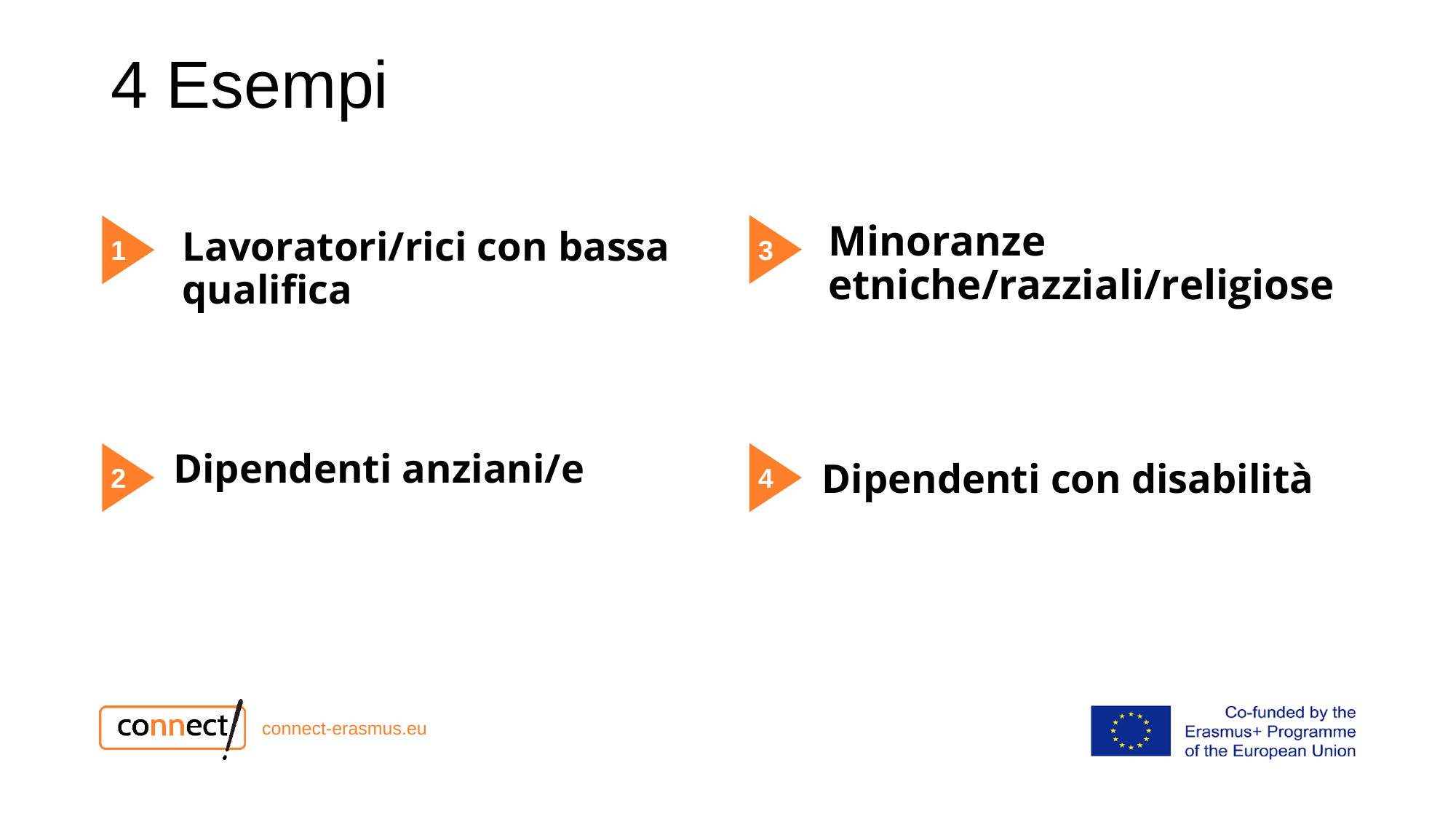

# 4 Esempi
Minoranze etniche/razziali/religiose
Lavoratori/rici con bassa qualifica

3
1
Dipendenti anziani/e

Dipendenti con disabilità
2
4

connect-erasmus.eu